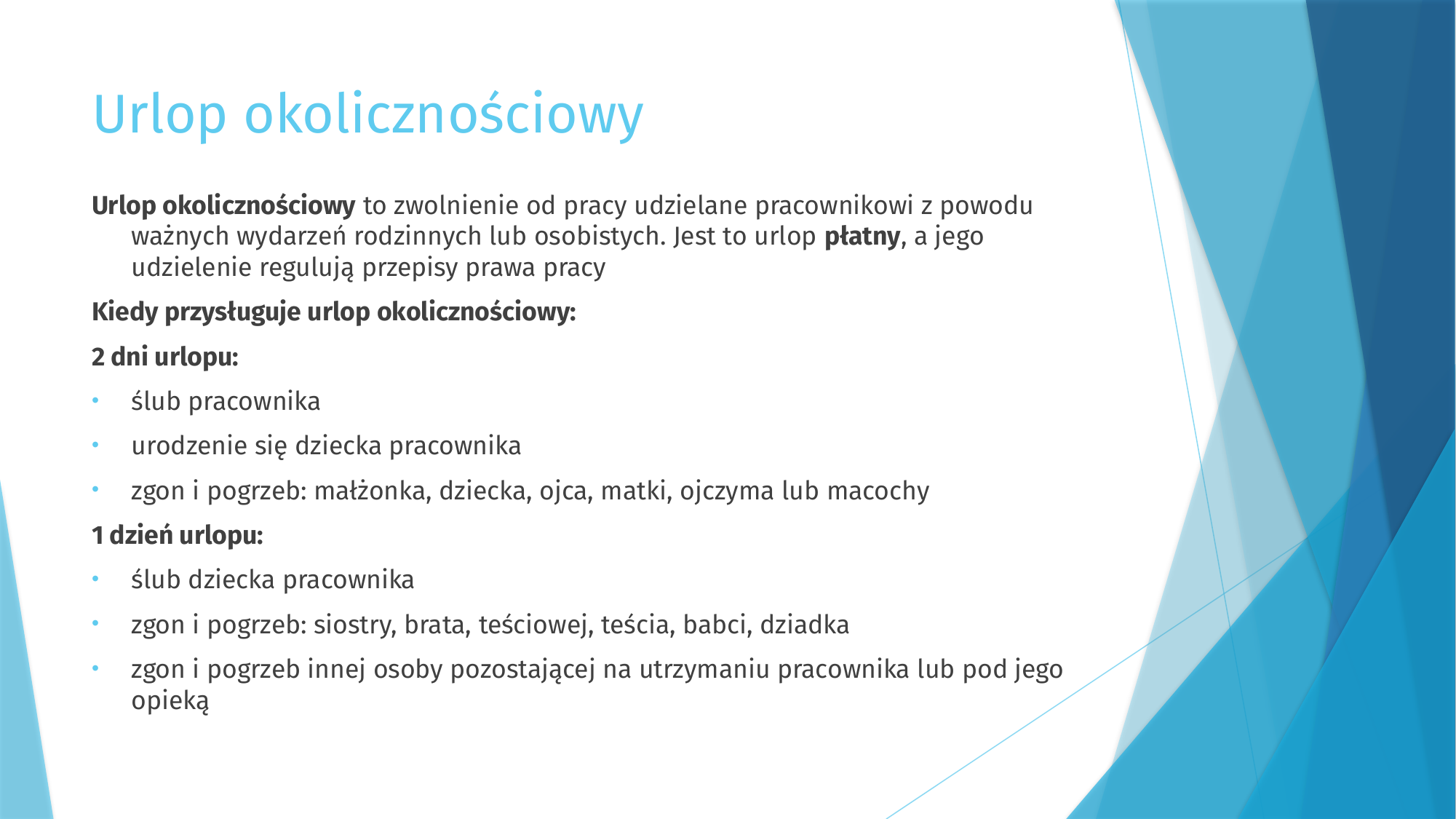

# Urlop okolicznościowy
Urlop okolicznościowy to zwolnienie od pracy udzielane pracownikowi z powodu ważnych wydarzeń rodzinnych lub osobistych. Jest to urlop płatny, a jego udzielenie regulują przepisy prawa pracy
Kiedy przysługuje urlop okolicznościowy:
2 dni urlopu:
ślub pracownika
urodzenie się dziecka pracownika
zgon i pogrzeb: małżonka, dziecka, ojca, matki, ojczyma lub macochy
1 dzień urlopu:
ślub dziecka pracownika
zgon i pogrzeb: siostry, brata, teściowej, teścia, babci, dziadka
zgon i pogrzeb innej osoby pozostającej na utrzymaniu pracownika lub pod jego opieką